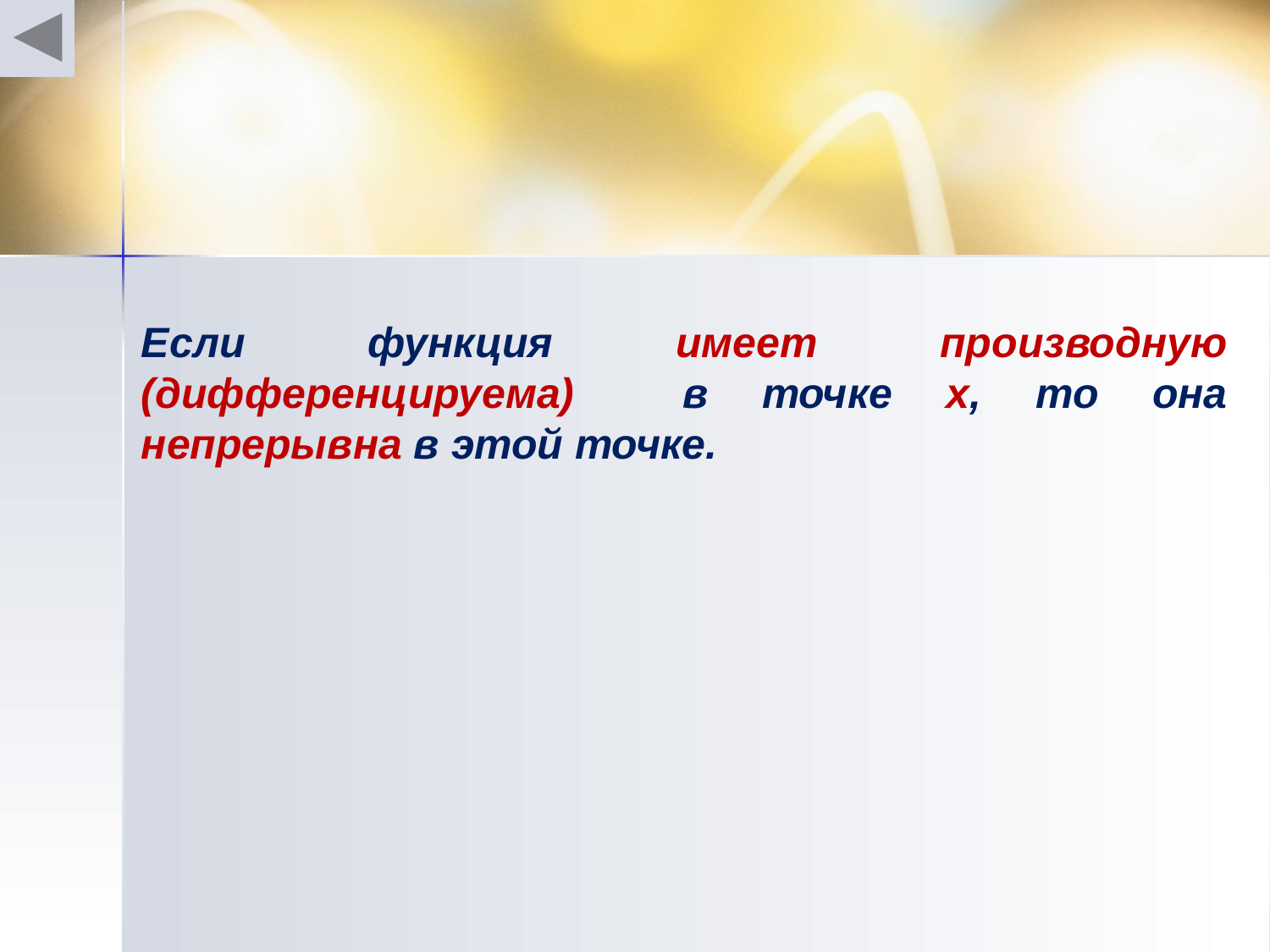

Если функция имеет производную (дифференцируема)  в точке х, то она непрерывна в этой точке.